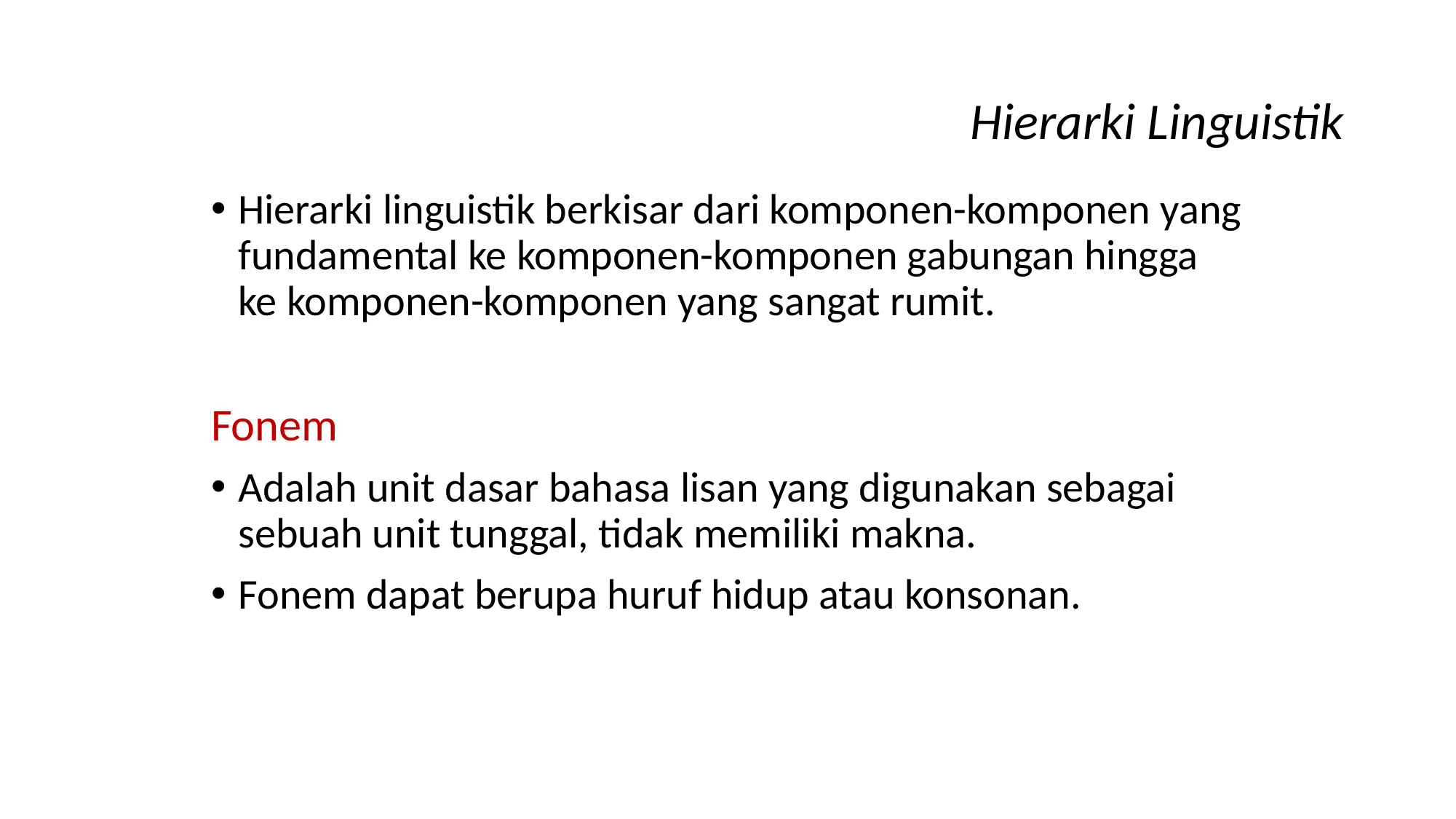

# Hierarki Linguistik
Hierarki linguistik berkisar dari komponen-komponen yang fundamental ke komponen-komponen gabungan hingga ke komponen-komponen yang sangat rumit.

Fonem
Adalah unit dasar bahasa lisan yang digunakan sebagai sebuah unit tunggal, tidak memiliki makna.
Fonem dapat berupa huruf hidup atau konsonan.